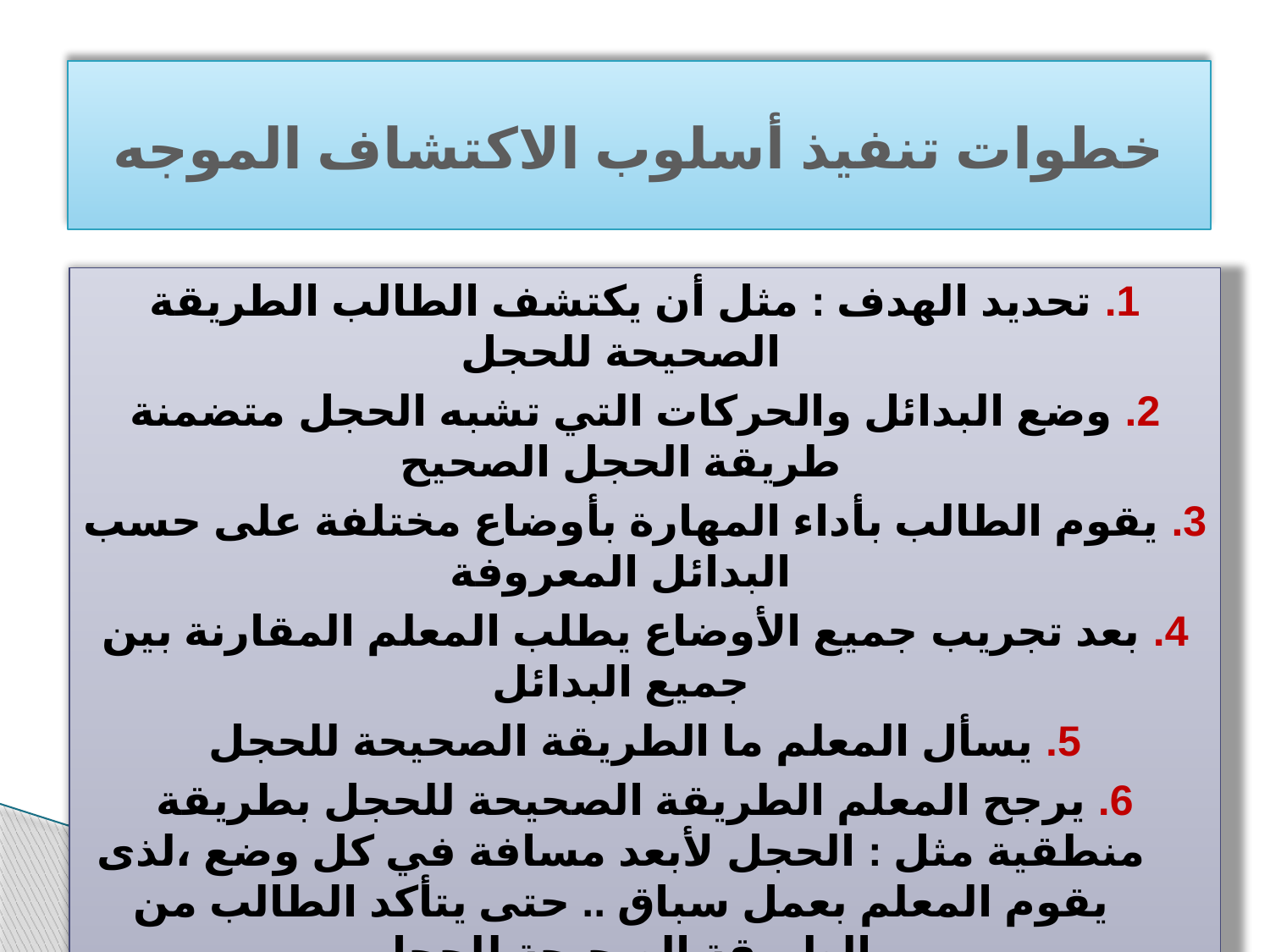

خطوات تنفيذ أسلوب الاكتشاف الموجه

تحديد الهدف : مثل أن يكتشف الطالب الطريقة الصحيحة للحجل
وضع البدائل والحركات التي تشبه الحجل متضمنة طريقة الحجل الصحيح
يقوم الطالب بأداء المهارة بأوضاع مختلفة على حسب البدائل المعروفة
بعد تجريب جميع الأوضاع يطلب المعلم المقارنة بين جميع البدائل
يسأل المعلم ما الطريقة الصحيحة للحجل
يرجح المعلم الطريقة الصحيحة للحجل بطريقة منطقية مثل : الحجل لأبعد مسافة في كل وضع ،لذى يقوم المعلم بعمل سباق .. حتى يتأكد الطالب من الطريقة الصحيحة للحجل
يمارس الطالب مهارة الحجل بالطريقة الصحيحة للوصول لدرجة الإتقان